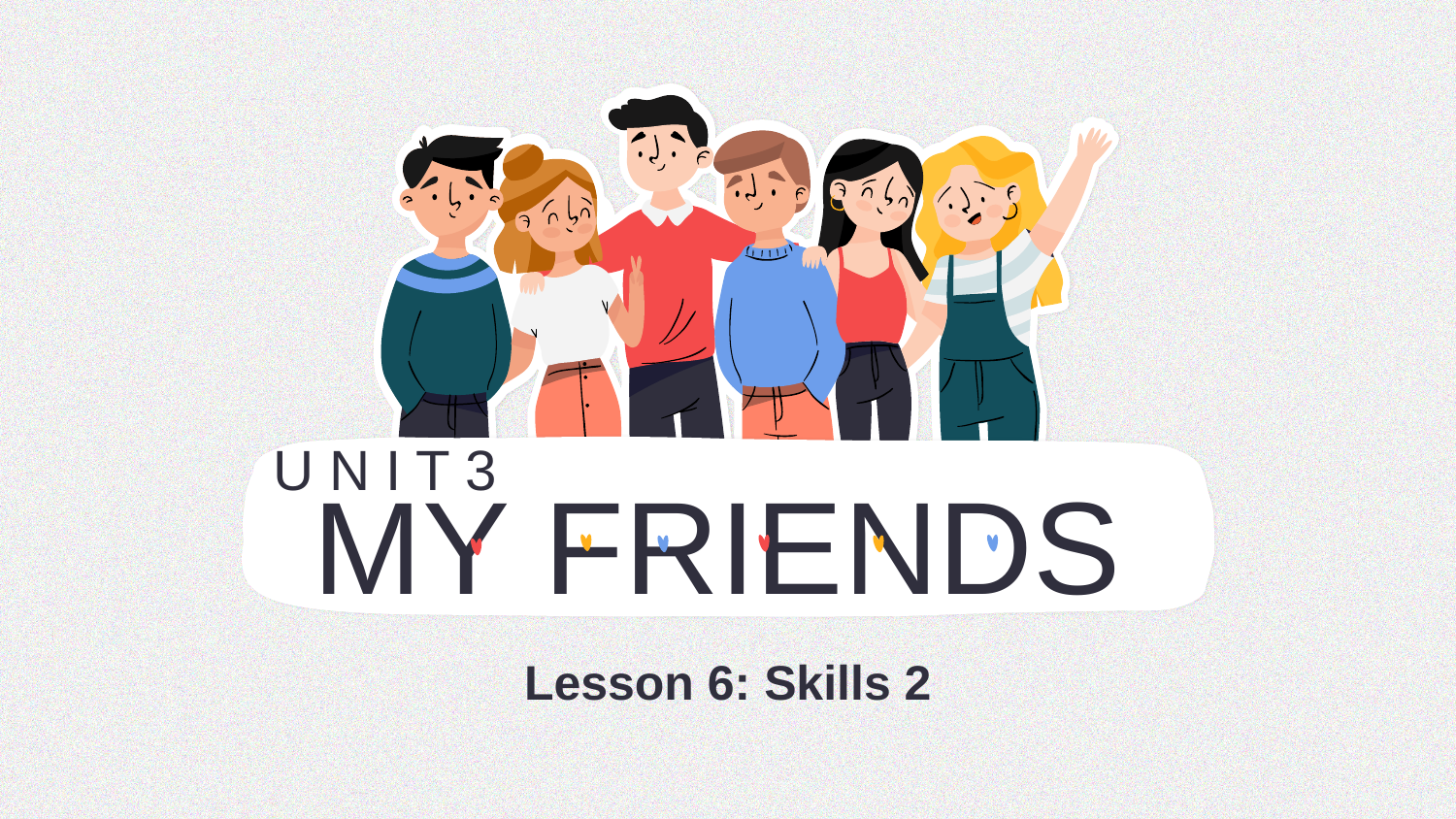

U N I T 3

# MY FRIENDS

Lesson 6: Skills 2